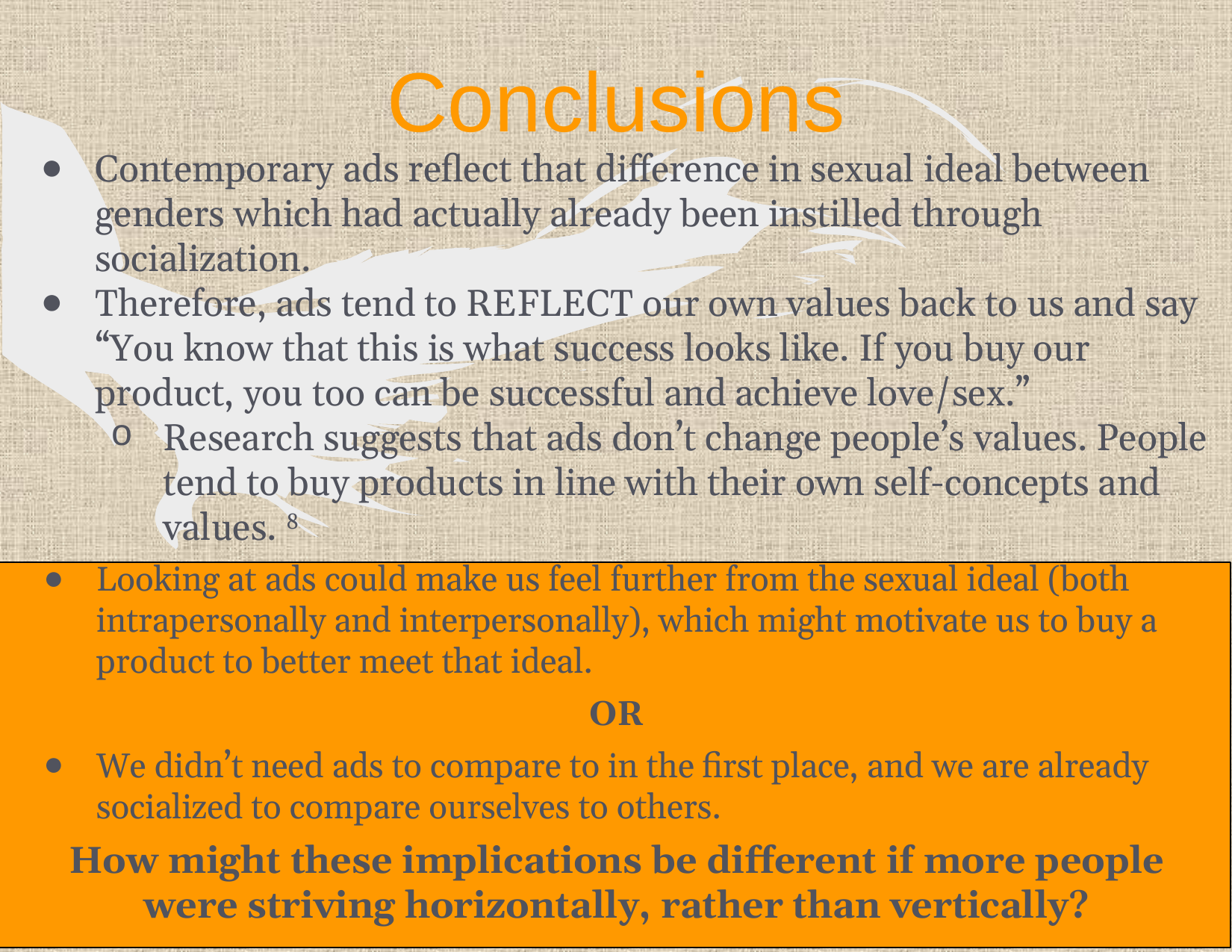

Conclusions

Contemporary ads reflect that difference in sexual ideal between genders which had actually already been instilled through socialization.
Therefore, ads tend to REFLECT our own values back to us and say “You know that this is what success looks like. If you buy our product, you too can be successful and achieve love/sex.”
Research suggests that ads don’t change people’s values. People tend to buy products in line with their own self-concepts and values. 8

Looking at ads could make us feel further from the sexual ideal (both intrapersonally and interpersonally), which might motivate us to buy a product to better meet that ideal.
OR
We didn’t need ads to compare to in the first place, and we are already socialized to compare ourselves to others.
How might these implications be different if more people were striving horizontally, rather than vertically?